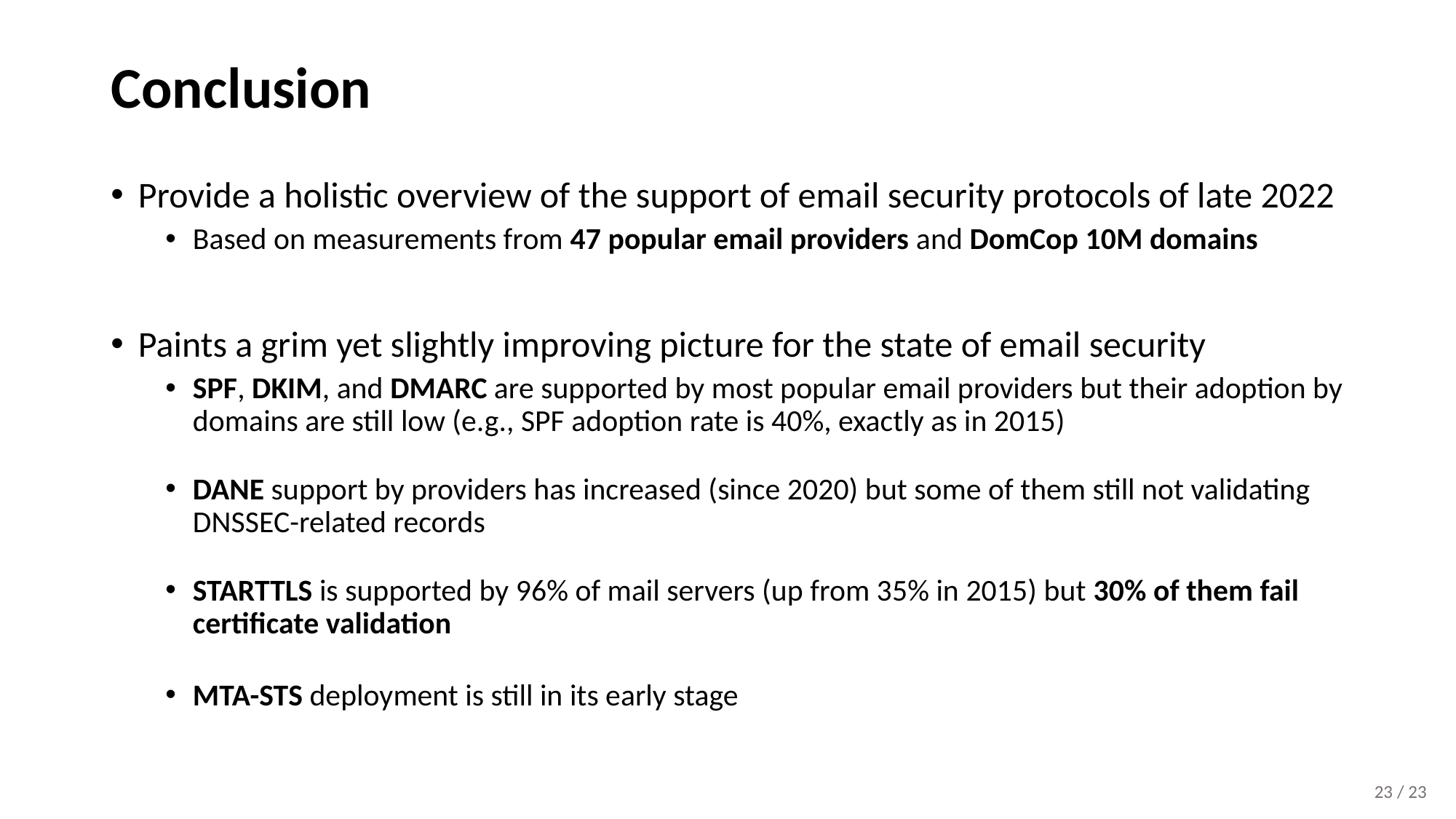

# Conclusion
Provide a holistic overview of the support of email security protocols of late 2022
Based on measurements from 47 popular email providers and DomCop 10M domains

Paints a grim yet slightly improving picture for the state of email security
SPF, DKIM, and DMARC are supported by most popular email providers but their adoption by domains are still low (e.g., SPF adoption rate is 40%, exactly as in 2015)

DANE support by providers has increased (since 2020) but some of them still not validating DNSSEC-related records

STARTTLS is supported by 96% of mail servers (up from 35% in 2015) but 30% of them fail certificate validation

MTA-STS deployment is still in its early stage
23 / 23